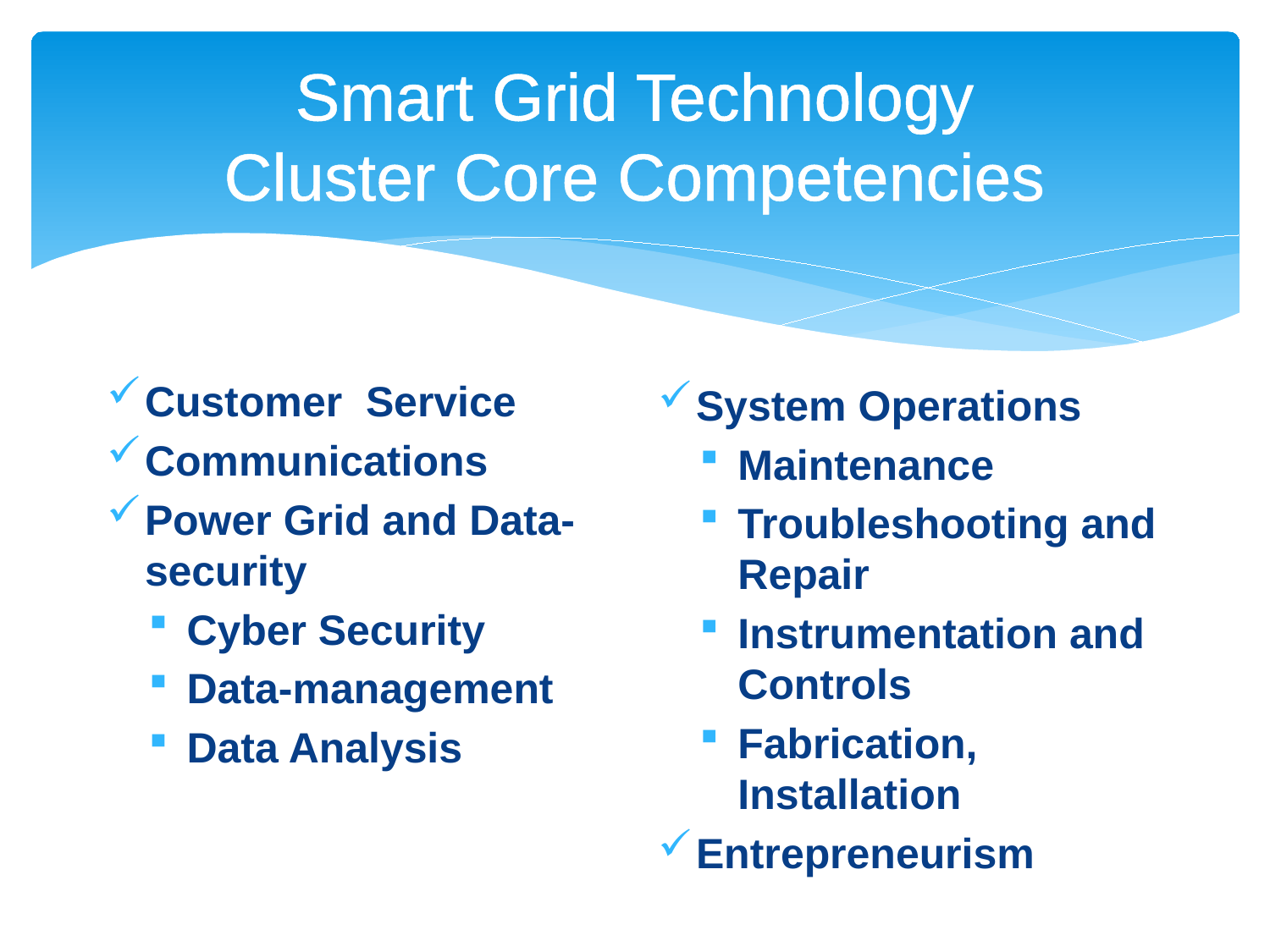

# Smart Grid Technology Cluster Core Competencies
Customer  Service
Communications
Power Grid and Data-security
Cyber Security
Data-management
Data Analysis

System Operations
Maintenance
Troubleshooting and Repair
Instrumentation and Controls
Fabrication, Installation
Entrepreneurism